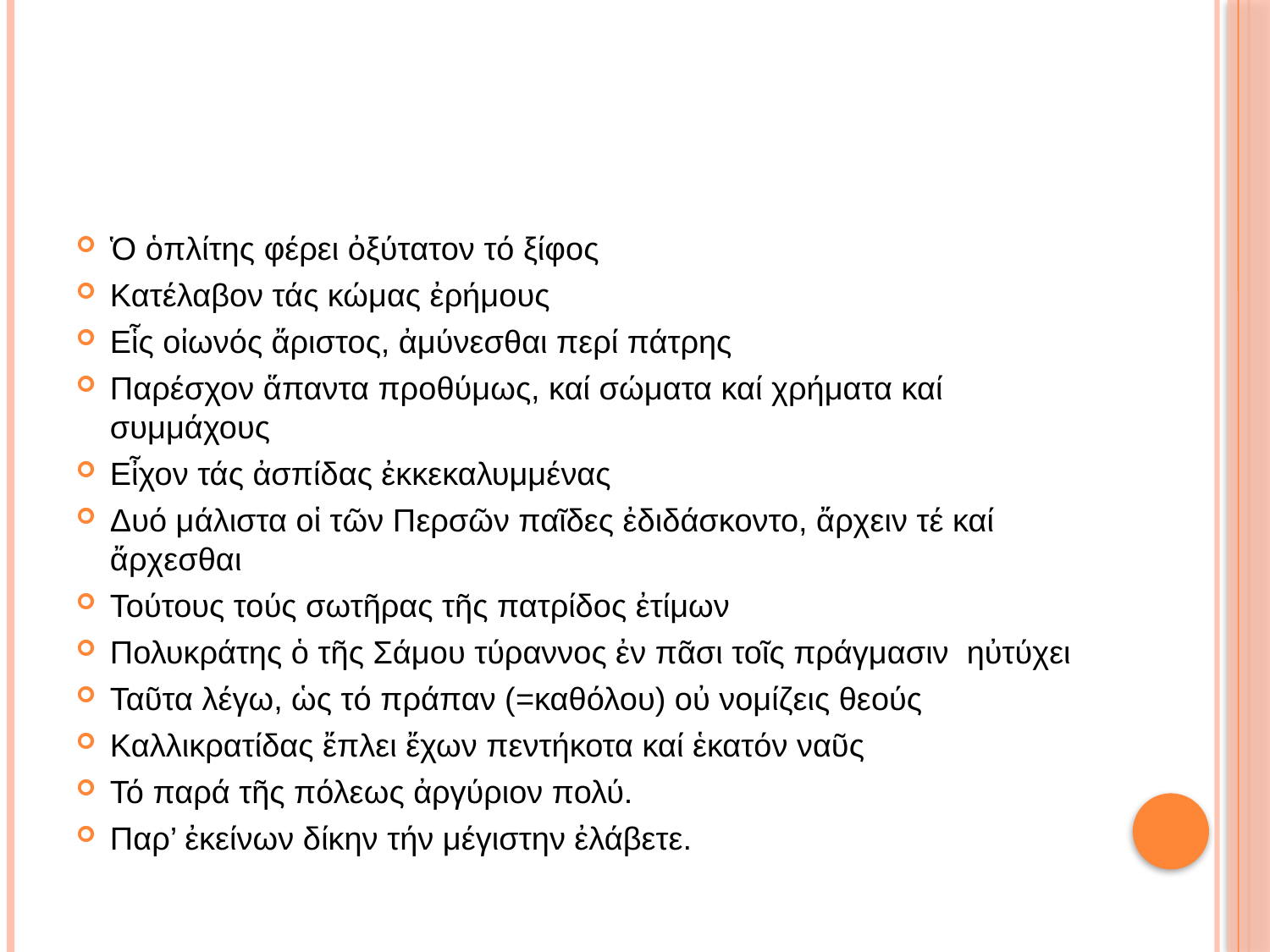

#
Ὁ ὁπλίτης φέρει ὀξύτατον τό ξίφος
Κατέλαβον τάς κώμας ἐρήμους
Εἷς οἰωνός ἄριστος, ἀμύνεσθαι περί πάτρης
Παρέσχον ἅπαντα προθύμως, καί σώματα καί χρήματα καί συμμάχους
Εἶχον τάς ἀσπίδας ἐκκεκαλυμμένας
Δυό μάλιστα οἱ τῶν Περσῶν παῖδες ἐδιδάσκοντο, ἄρχειν τέ καί ἄρχεσθαι
Τούτους τούς σωτῆρας τῆς πατρίδος ἐτίμων
Πολυκράτης ὁ τῆς Σάμου τύραννος ἐν πᾶσι τοῖς πράγμασιν  ηὐτύχει
Ταῦτα λέγω, ὡς τό πράπαν (=καθόλου) οὐ νομίζεις θεούς
Καλλικρατίδας ἔπλει ἔχων πεντήκοτα καί ἑκατόν ναῦς
Τό παρά τῆς πόλεως ἀργύριον πολύ.
Παρ’ ἐκείνων δίκην τήν μέγιστην ἐλάβετε.